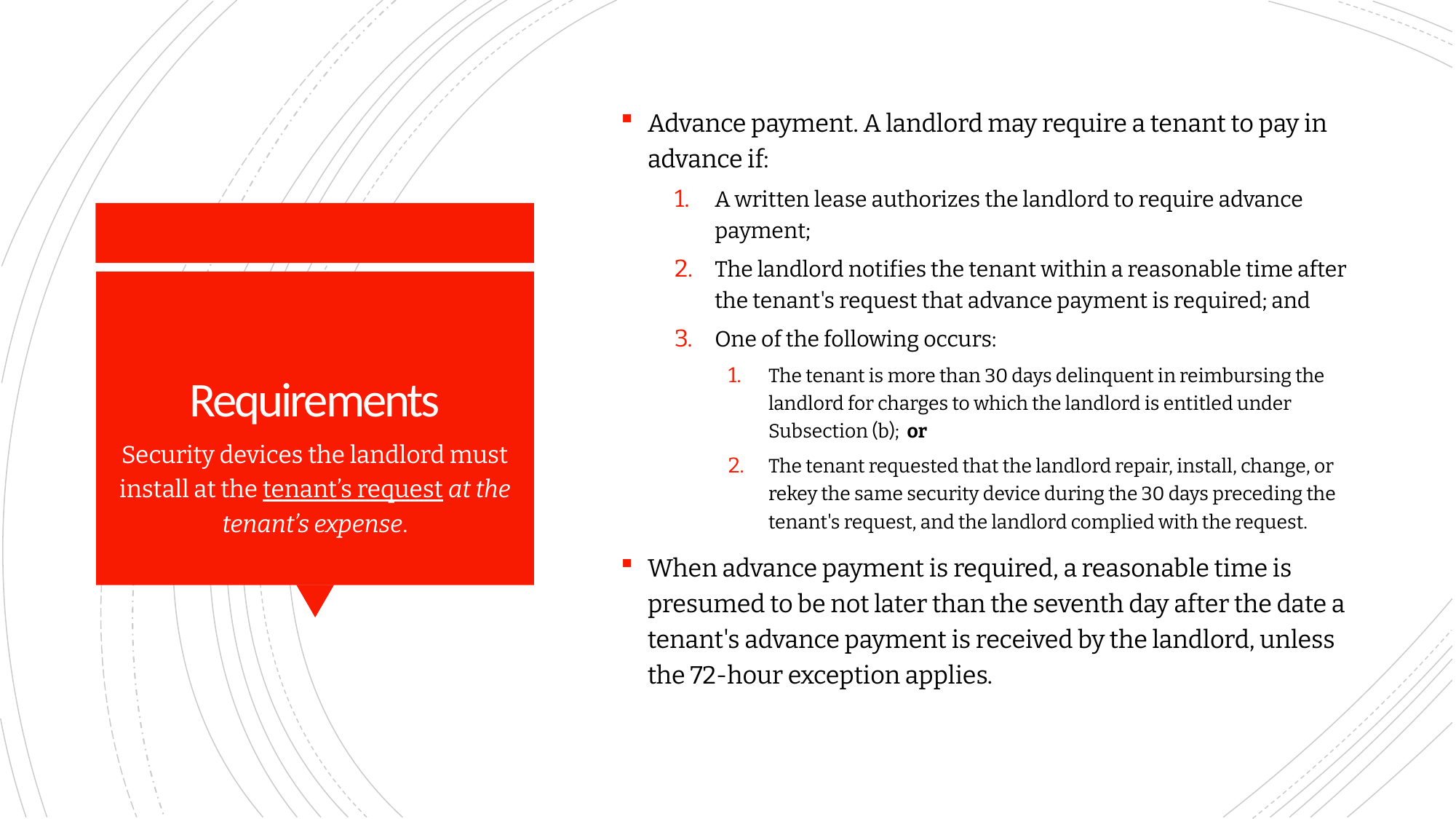

Advance payment. A landlord may require a tenant to pay in advance if:
A written lease authorizes the landlord to require advance payment;
The landlord notifies the tenant within a reasonable time after the tenant's request that advance payment is required; and
One of the following occurs:
The tenant is more than 30 days delinquent in reimbursing the landlord for charges to which the landlord is entitled under Subsection (b);  or
The tenant requested that the landlord repair, install, change, or rekey the same security device during the 30 days preceding the tenant's request, and the landlord complied with the request.
When advance payment is required, a reasonable time is presumed to be not later than the seventh day after the date a tenant's advance payment is received by the landlord, unless the 72-hour exception applies.

# Requirements
Security devices the landlord must install at the tenant’s request at the tenant’s expense.